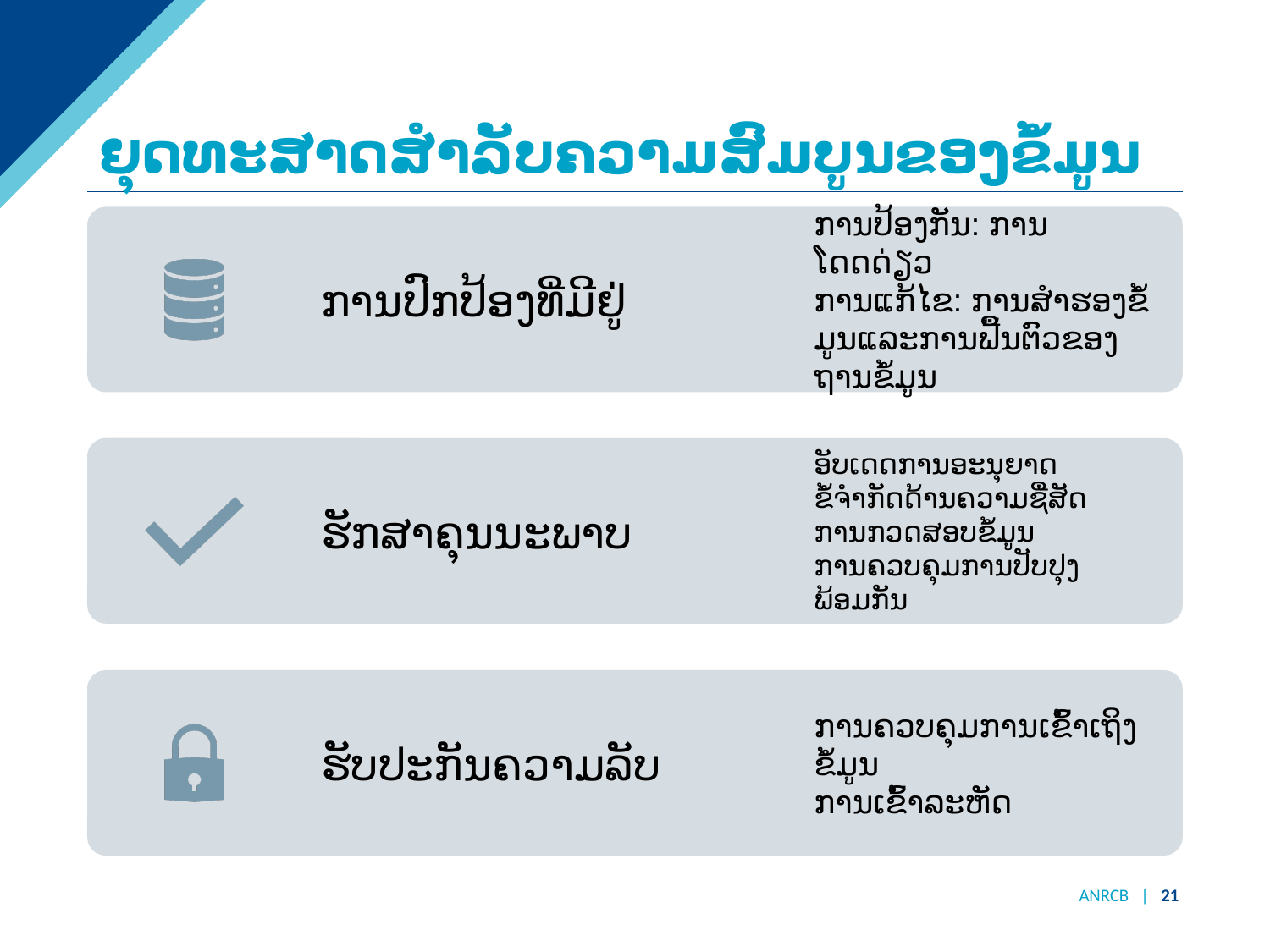

# ຍຸດທະສາດສໍາລັບຄວາມສົມບູນຂອງຂໍ້ມູນ
ການ​ປົກ​ປ້ອງ​ທີ່​ມີ​ຢູ່​
ການປ້ອງກັນ: ການໂດດດ່ຽວ
ການ​ແກ້​ໄຂ​: ການ​ສໍາ​ຮອງ​ຂໍ້​ມູນ​ແລະ​ການ​ຟື້ນ​ຕົວ​ຂອງ​ຖານ​ຂໍ້​ມູນ​
ຮັກສາຄຸນນະພາບ
ອັບເດດການອະນຸຍາດ
ຂໍ້ຈໍາກັດດ້ານຄວາມຊື່ສັດ
ການກວດສອບຂໍ້ມູນ
ການຄວບຄຸມການປັບປຸງພ້ອມກັນ
ຮັບປະກັນຄວາມລັບ
ການຄວບຄຸມການເຂົ້າເຖິງຂໍ້ມູນ
ການເຂົ້າລະຫັດ
ANRCB   |   21